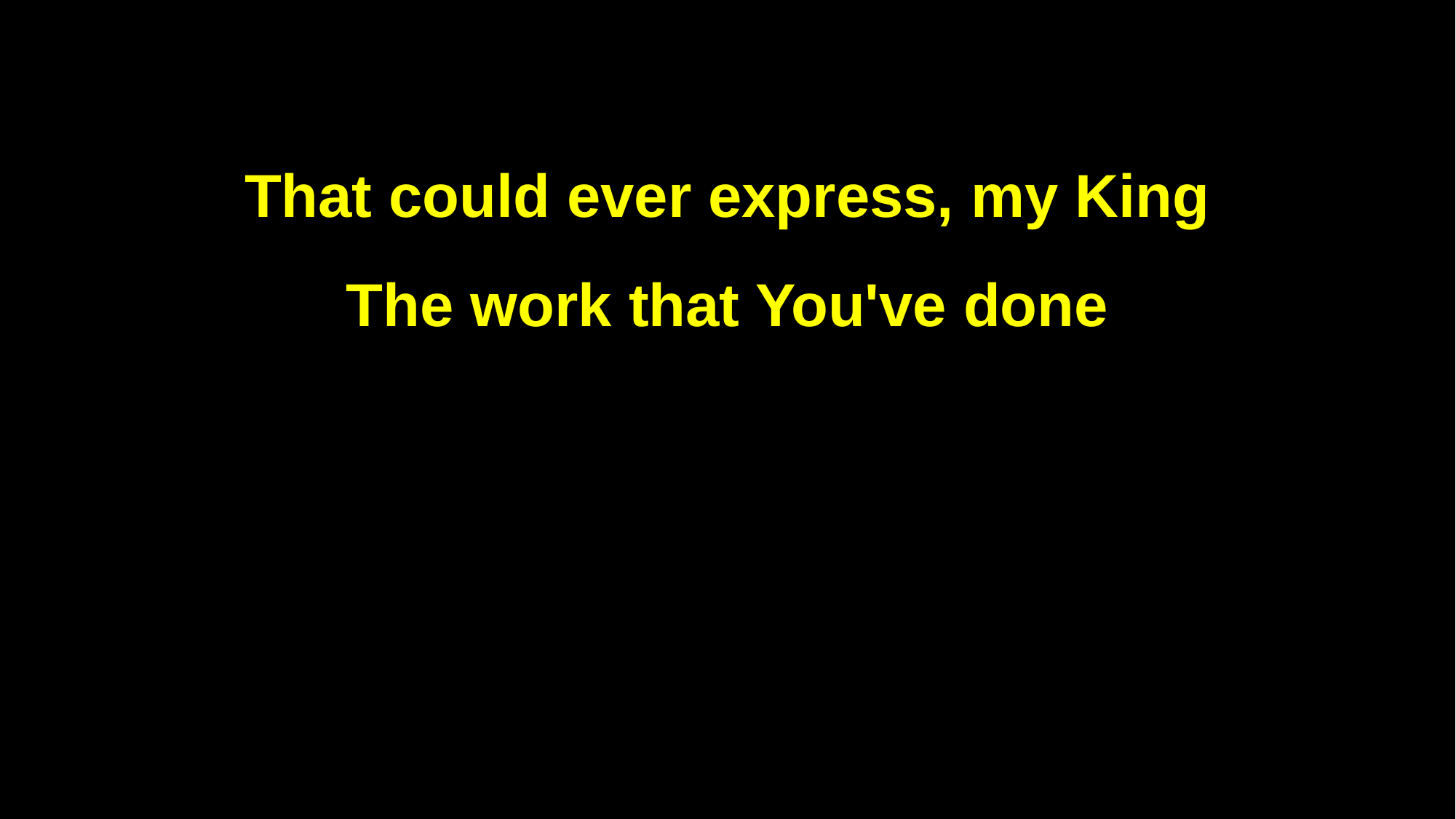

That could ever express, my King
The work that You've done